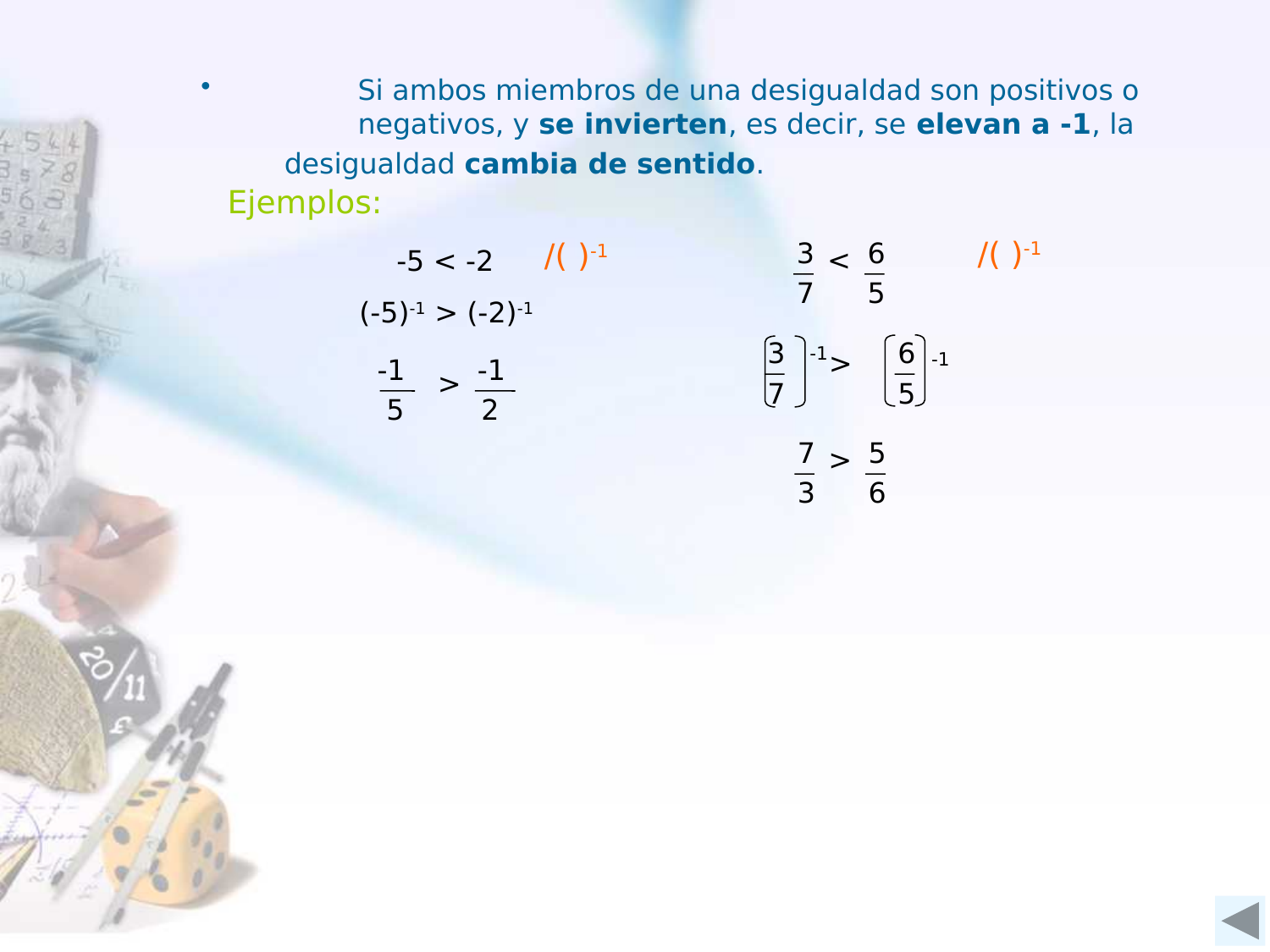

Si ambos miembros de una desigualdad son positivos o 	negativos, y se invierten, es decir, se elevan a -1, la
      desigualdad cambia de sentido.
Ejemplos:
/( )-1
/( )-1
3
7

6
5

<
-5 < -2
(-5)-1 > (-2)-1
3
7

6
5

-1
-1

>
-1
 -1
>
  2
 5

7
3

5
6

>